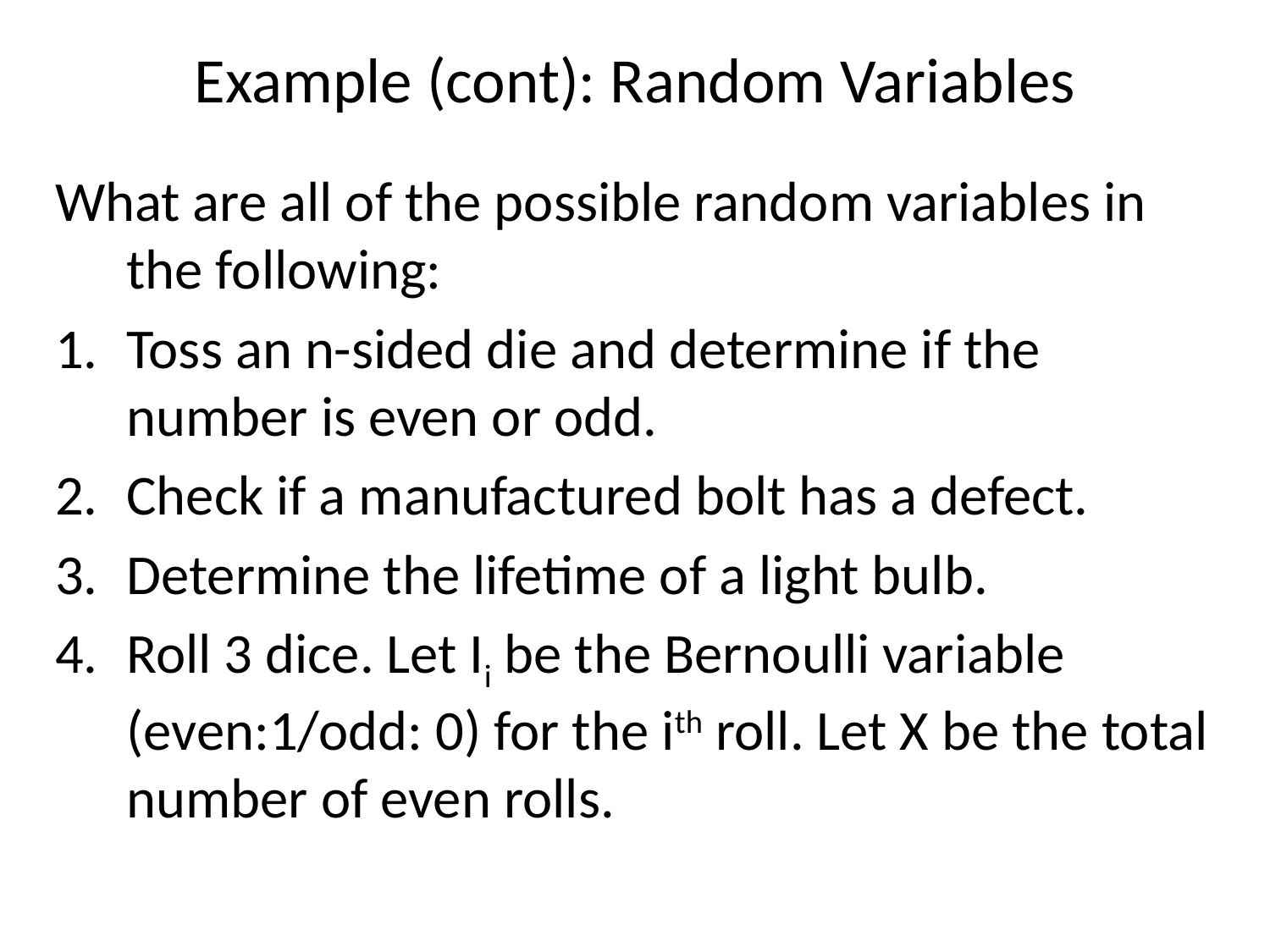

# Example (cont): Random Variables
What are all of the possible random variables in the following:
Toss an n-sided die and determine if the number is even or odd.
Check if a manufactured bolt has a defect.
Determine the lifetime of a light bulb.
Roll 3 dice. Let Ii be the Bernoulli variable (even:1/odd: 0) for the ith roll. Let X be the total number of even rolls.